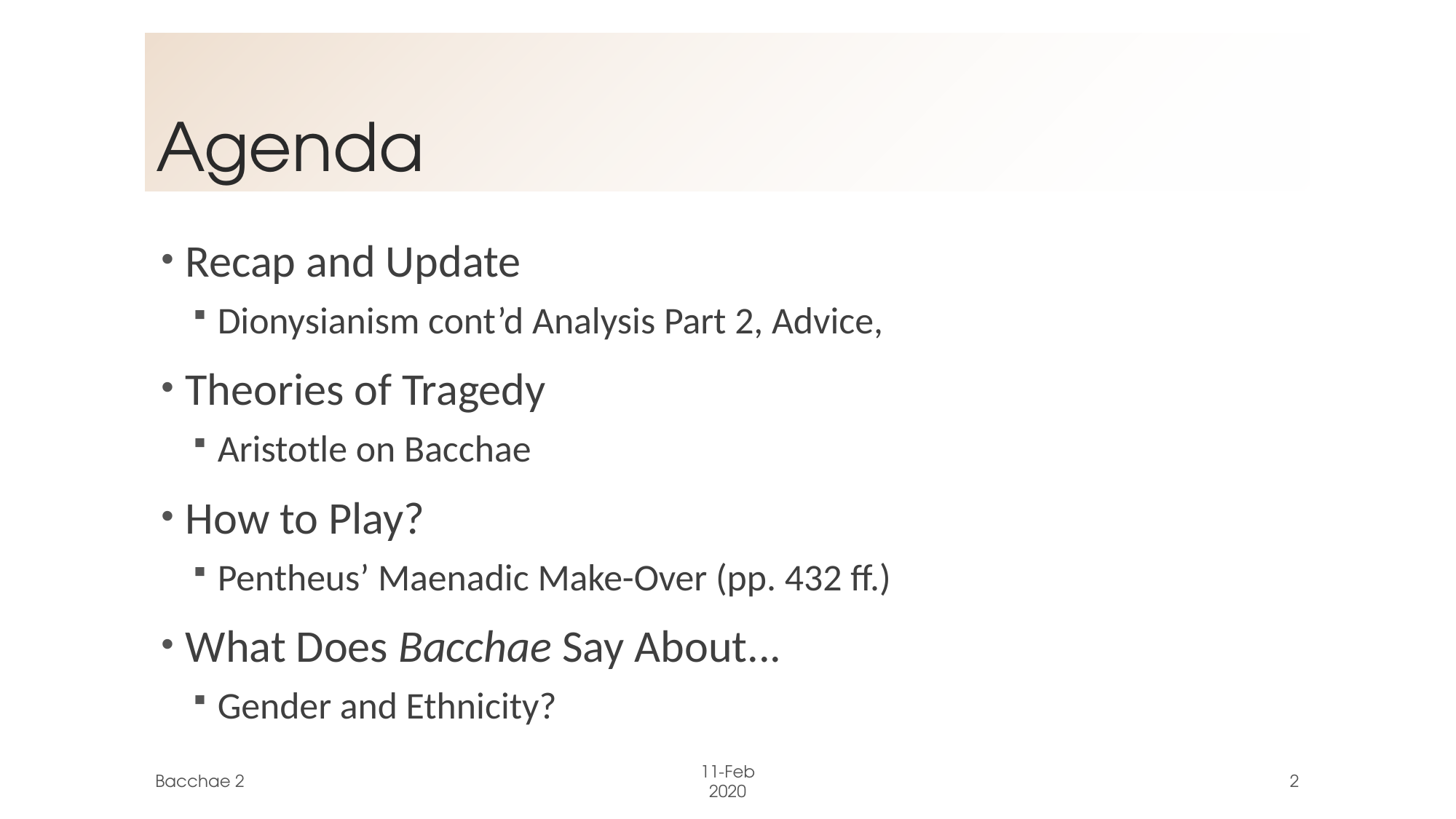

# Agenda
Recap and Update
Dionysianism cont’d Analysis Part 2, Advice,
Theories of Tragedy
Aristotle on Bacchae
How to Play?
Pentheus’ Maenadic Make-Over (pp. 432 ff.)
What Does Bacchae Say About...
Gender and Ethnicity?
Bacchae 2
11-Feb 2020
2